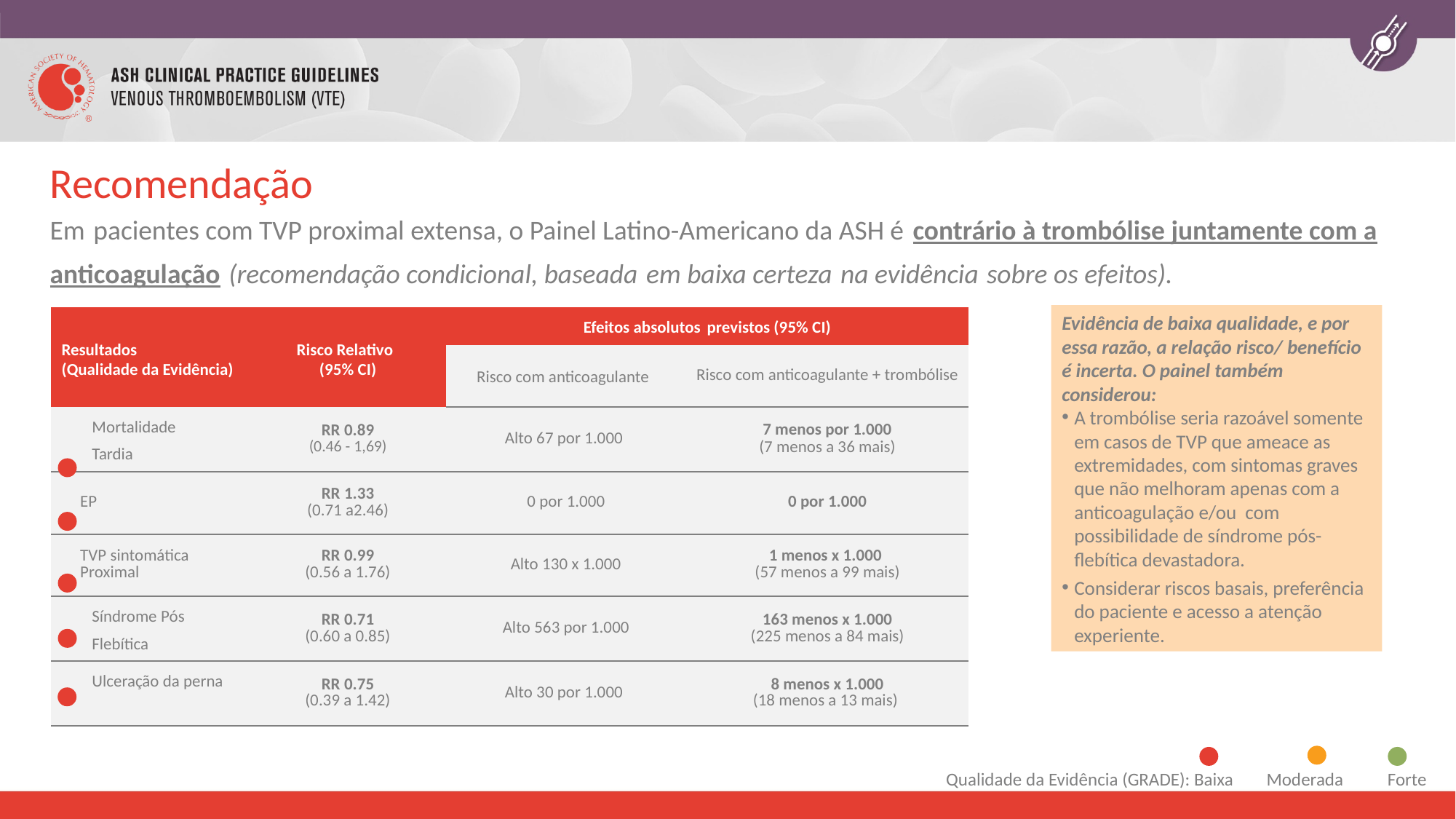

# Recomendação
Em pacientes com TVP proximal extensa, o Painel Latino-Americano da ASH é contrário à trombólise juntamente com a anticoagulação (recomendação condicional, baseada em baixa certeza na evidência sobre os efeitos).

Evidência de baixa qualidade, e por essa razão, a relação risco/ benefício é incerta. O painel também considerou:
A trombólise seria razoável somente em casos de TVP que ameace as extremidades, com sintomas graves que não melhoram apenas com a anticoagulação e/ou  com possibilidade de síndrome pós-flebítica devastadora.
Considerar riscos basais, preferência do paciente e acesso a atenção experiente.
| Resultados (Qualidade da Evidência) | Risco Relativo (95% CI) | Efeitos absolutos previstos (95% CI) |  |
| --- | --- | --- | --- |
|  |  | Risco com anticoagulante | Risco com anticoagulante + trombólise |
| Mortalidade Tardia | RR 0.89 (0.46 - 1,69) | Alto 67 por 1.000 | 7 menos por 1.000 (7 menos a 36 mais) |
| EP | RR 1.33 (0.71 a2.46) | 0 por 1.000 | 0 por 1.000 |
| TVP sintomática Proximal | RR 0.99 (0.56 a 1.76) | Alto 130 x 1.000 | 1 menos x 1.000 (57 menos a 99 mais) |
| Síndrome Pós Flebítica | RR 0.71 (0.60 a 0.85) | Alto 563 por 1.000 | 163 menos x 1.000 (225 menos a 84 mais) |
| Ulceração da perna | RR 0.75 (0.39 a 1.42) | Alto 30 por 1.000 | 8 menos x 1.000 (18 menos a 13 mais) |

Qualidade da Evidência (GRADE): Baixa        Moderada       Forte